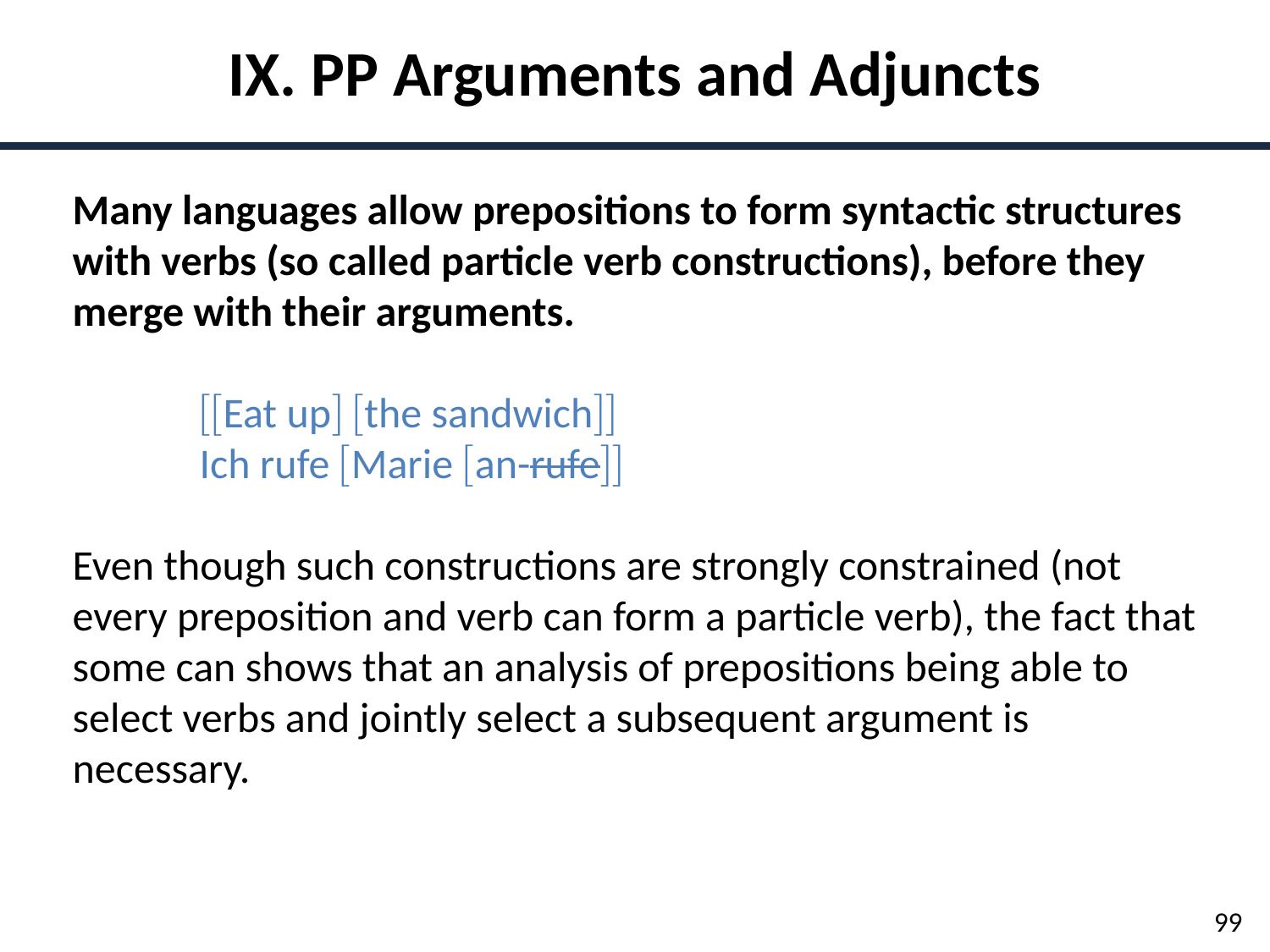

IX. PP Arguments and Adjuncts
Many languages allow prepositions to form syntactic structures with verbs (so called particle verb constructions), before they merge with their arguments.

	[[Eat up] [the sandwich]]
	Ich rufe [Marie [an-rufe]]

Even though such constructions are strongly constrained (not every preposition and verb can form a particle verb), the fact that some can shows that an analysis of prepositions being able to select verbs and jointly select a subsequent argument is necessary.

99